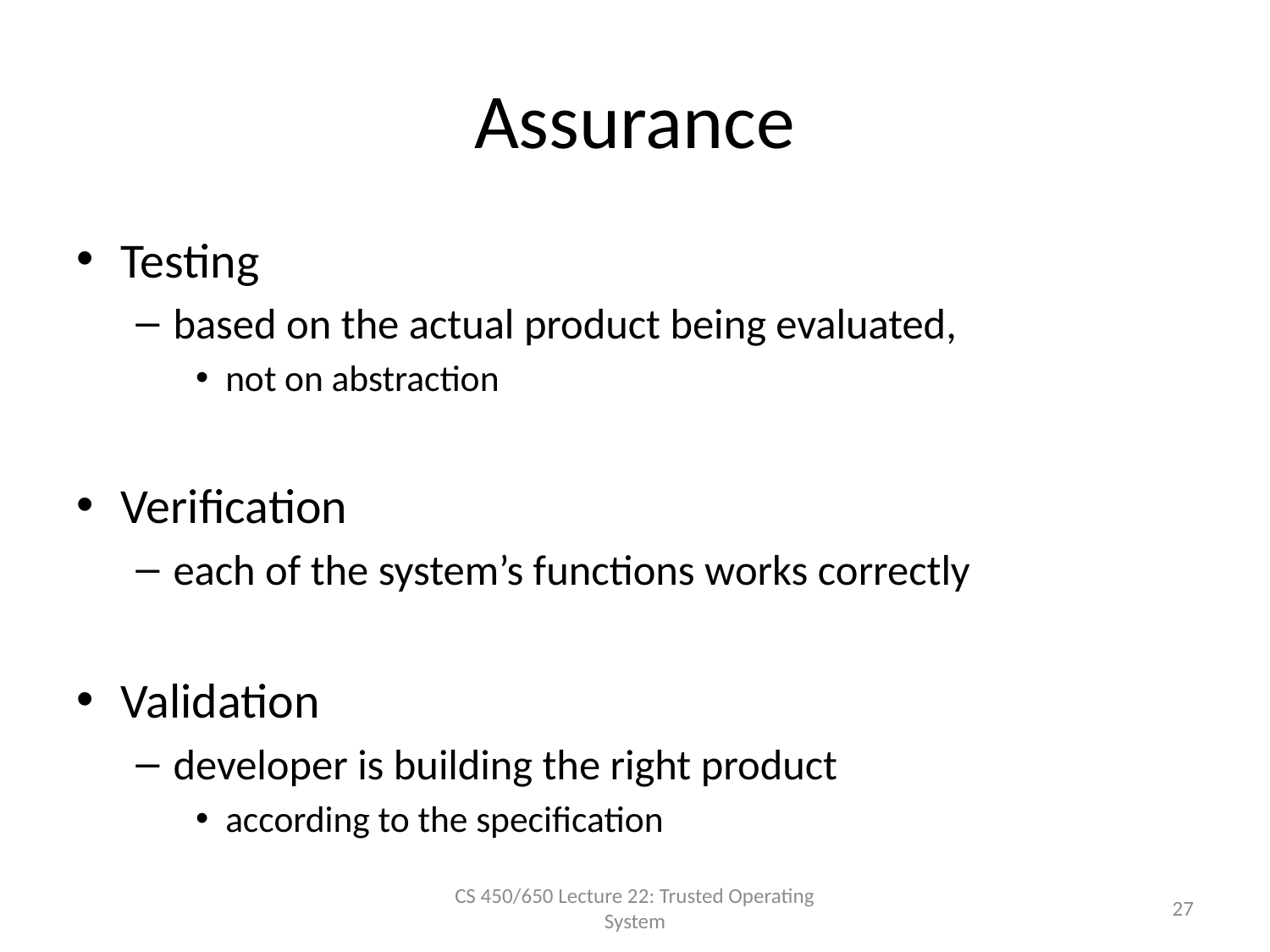

# Assurance
Testing
based on the actual product being evaluated,
not on abstraction

Verification
each of the system’s functions works correctly

Validation
developer is building the right product
according to the specification

CS 450/650 Lecture 22: Trusted Operating System
27